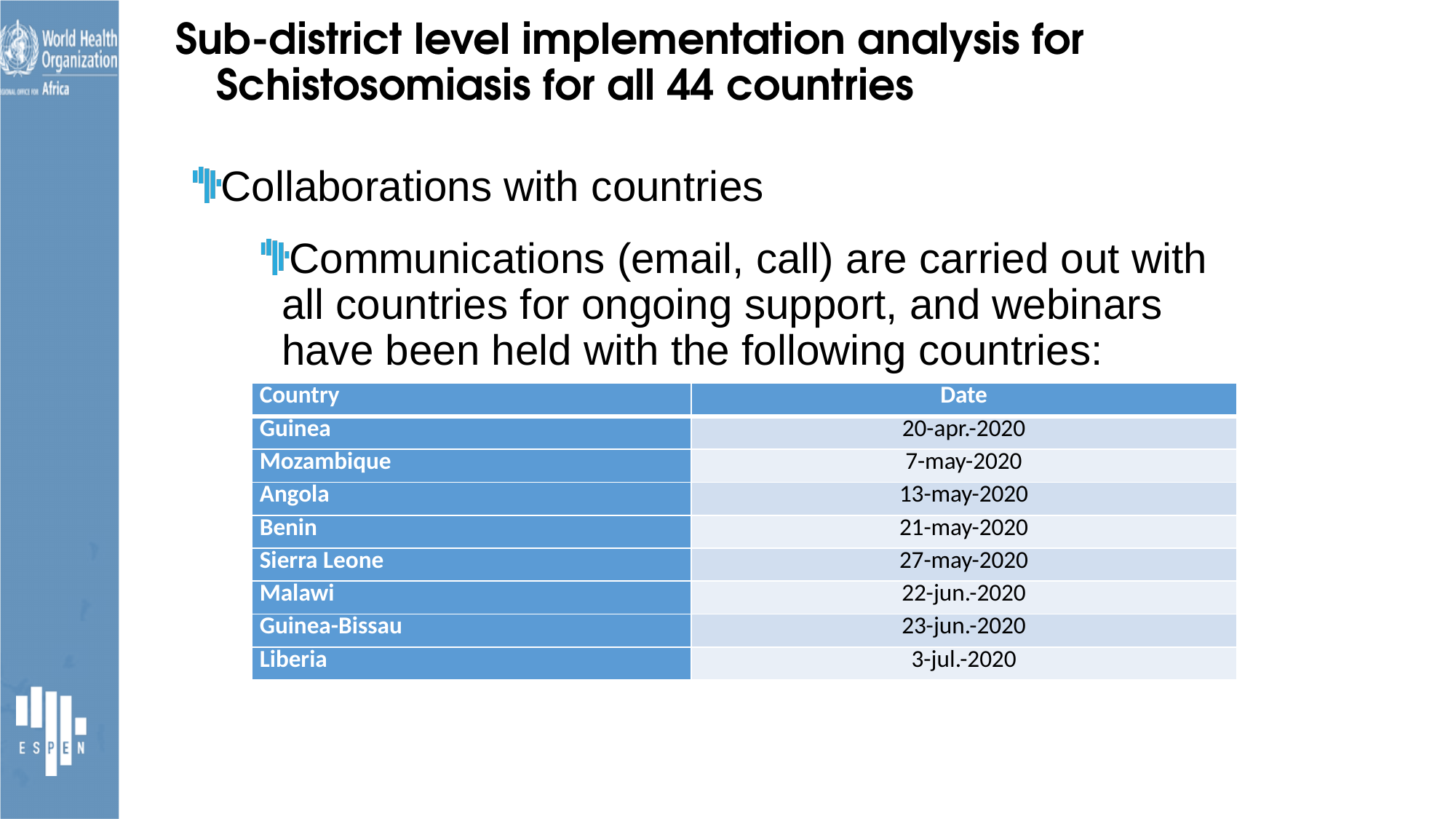

# Sub-district level implementation analysis for Schistosomiasis for all 44 countries
Collaborations with countries
Communications (email, call) are carried out with all countries for ongoing support, and webinars have been held with the following countries:

| Country | Date |
| --- | --- |
| Guinea | 20-apr.-2020 |
| Mozambique | 7-may-2020 |
| Angola | 13-may-2020 |
| Benin | 21-may-2020 |
| Sierra Leone | 27-may-2020 |
| Malawi | 22-jun.-2020 |
| Guinea-Bissau | 23-jun.-2020 |
| Liberia | 3-jul.-2020 |